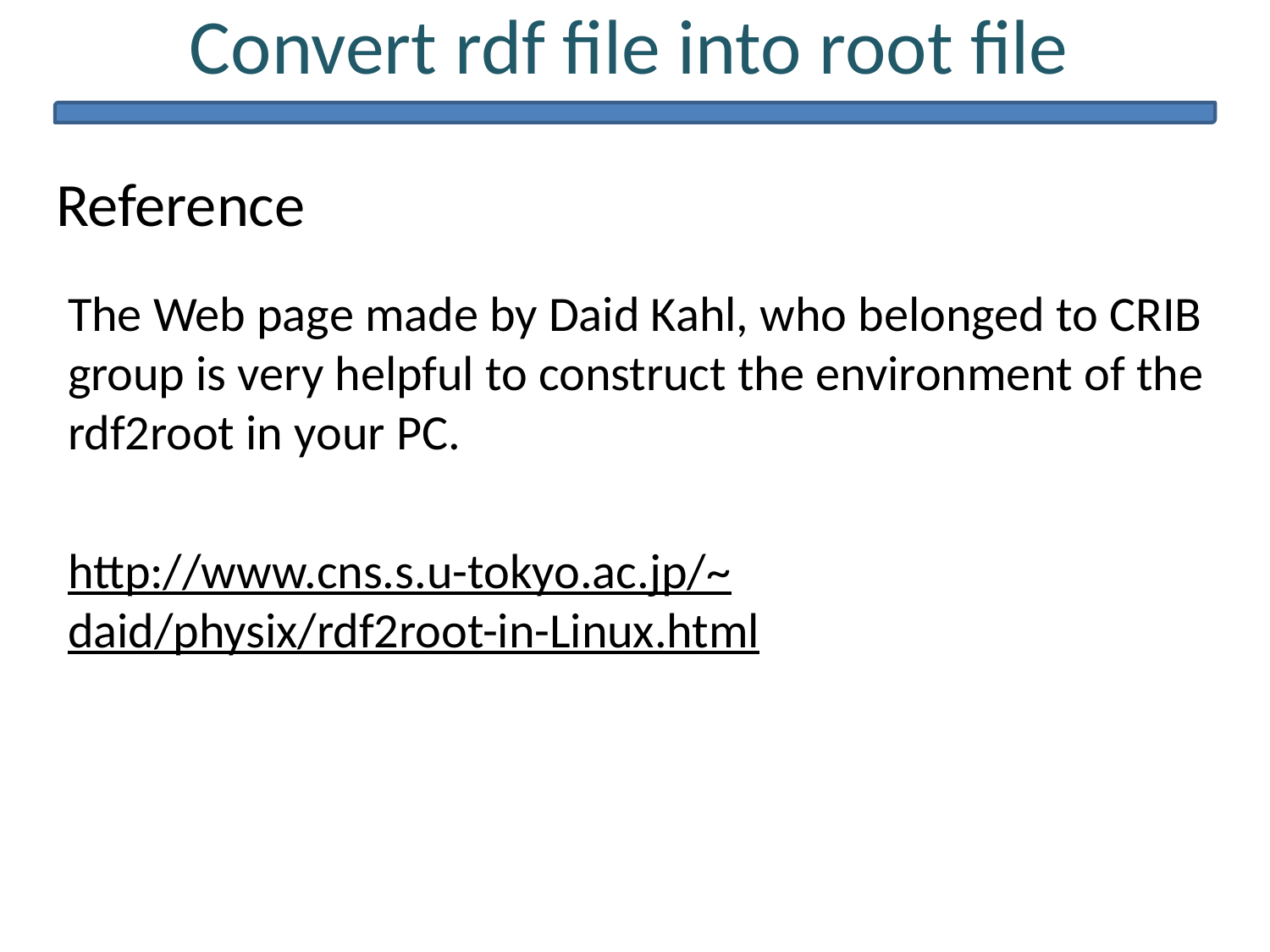

Convert rdf file into root file

Reference
The Web page made by Daid Kahl, who belonged to CRIB group is very helpful to construct the environment of the rdf2root in your PC.

http://www.cns.s.u-tokyo.ac.jp/~daid/physix/rdf2root-in-Linux.html